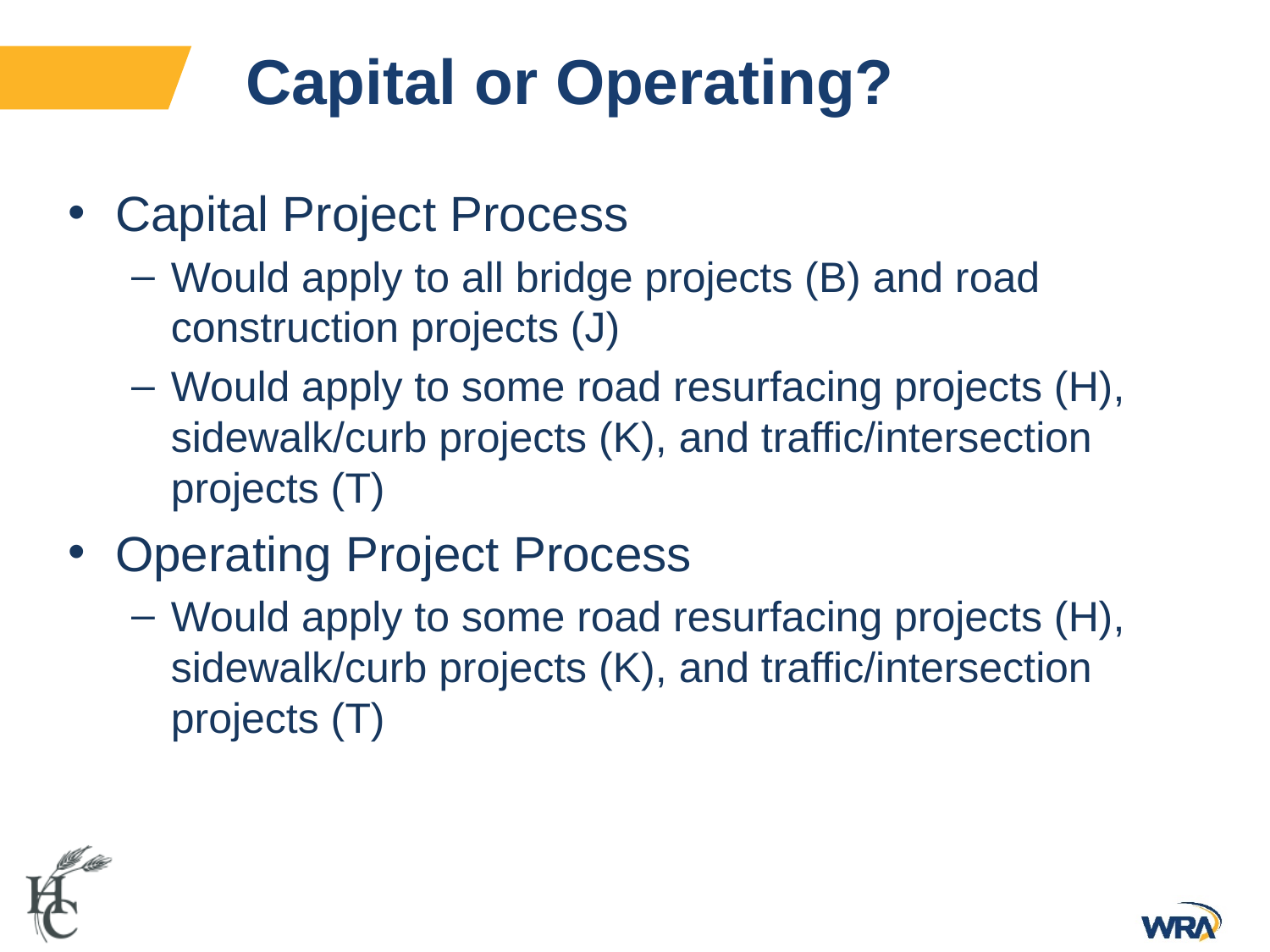

# Capital or Operating?
Capital Project Process
Would apply to all bridge projects (B) and road construction projects (J)
Would apply to some road resurfacing projects (H), sidewalk/curb projects (K), and traffic/intersection projects (T)
Operating Project Process
Would apply to some road resurfacing projects (H), sidewalk/curb projects (K), and traffic/intersection projects (T)